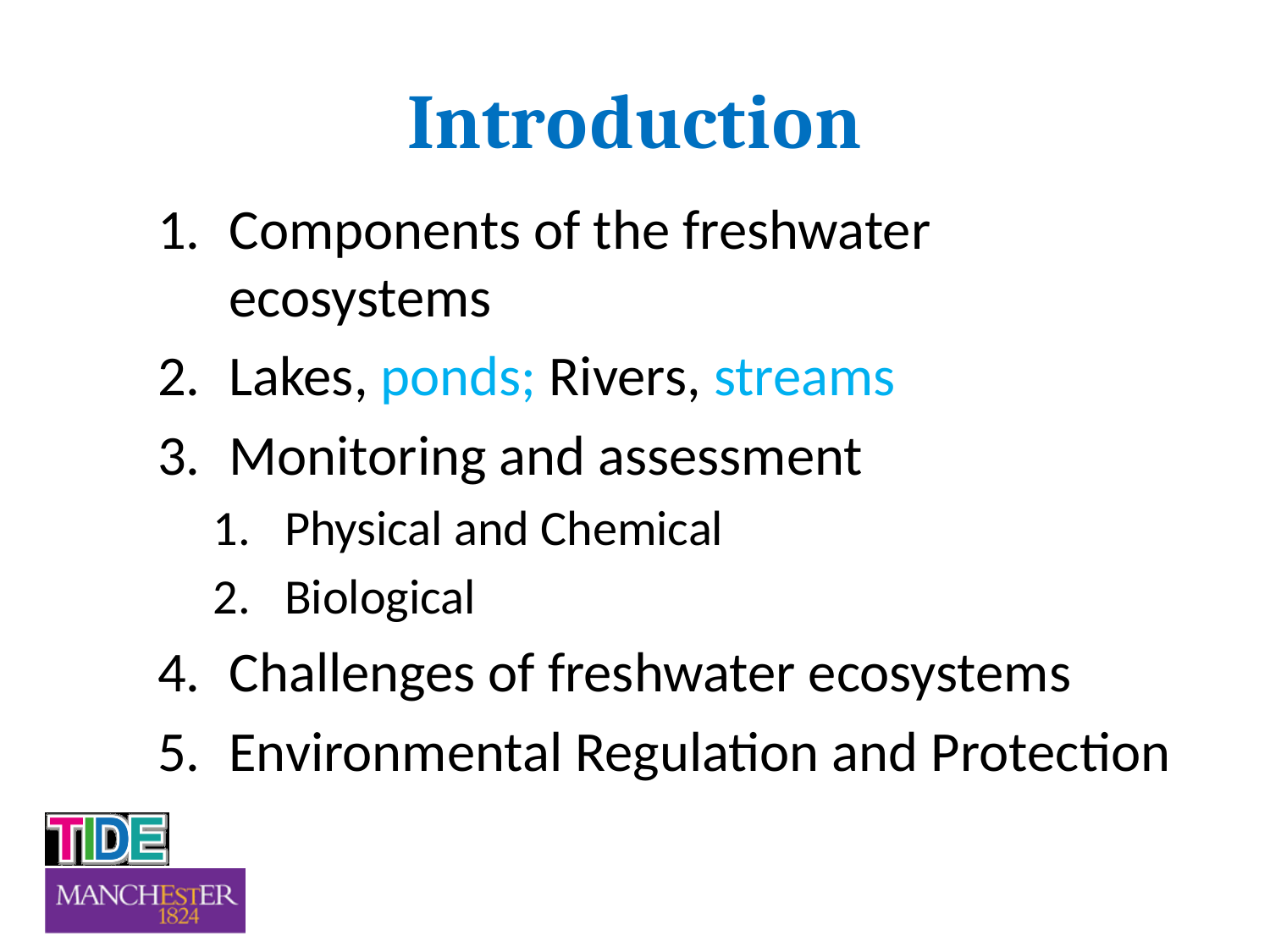

# Introduction
Components of the freshwater ecosystems
Lakes, ponds; Rivers, streams
Monitoring and assessment
Physical and Chemical
Biological
Challenges of freshwater ecosystems
Environmental Regulation and Protection